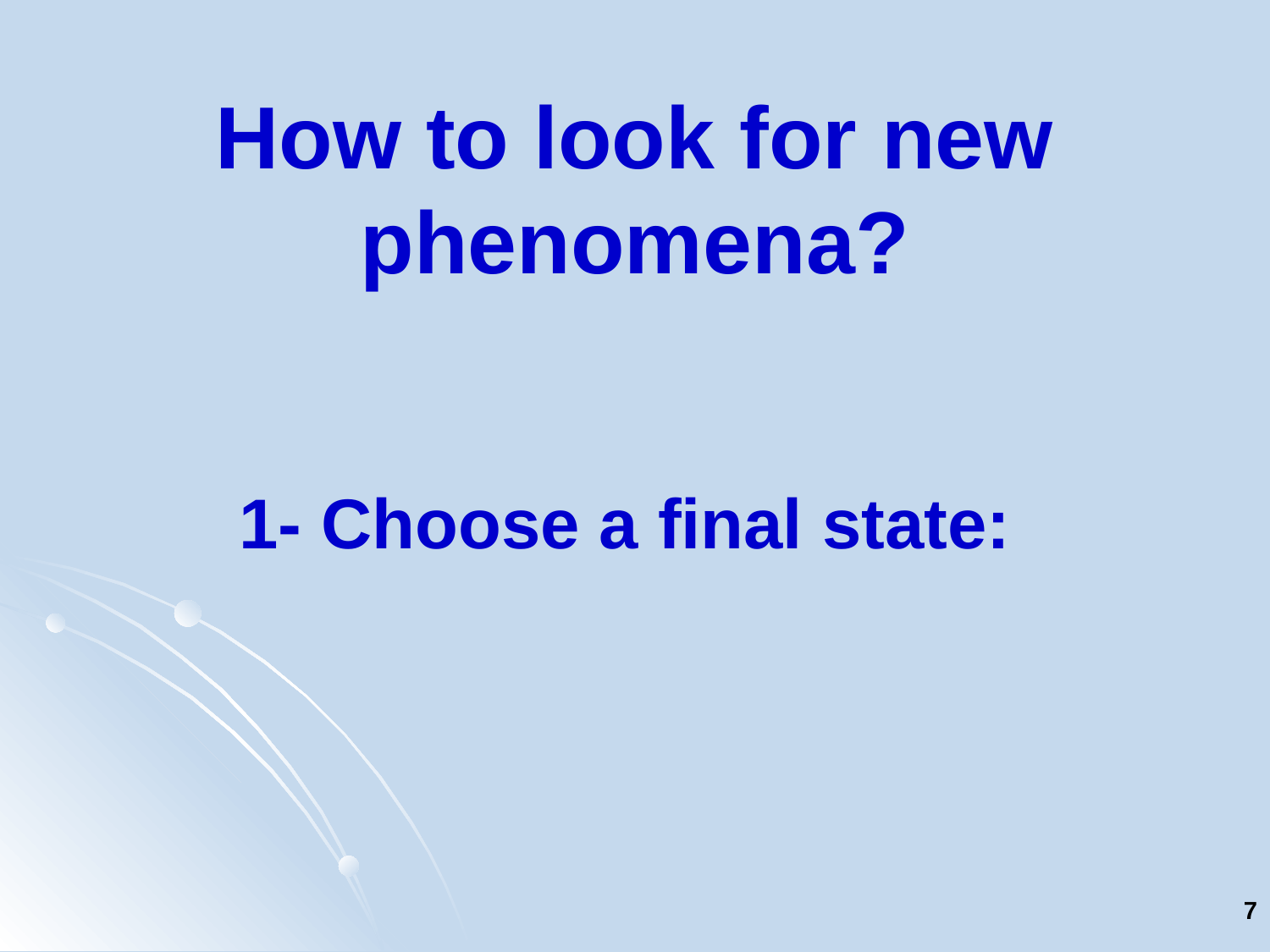

# How to look for new phenomena? 1- Choose a final state:
7